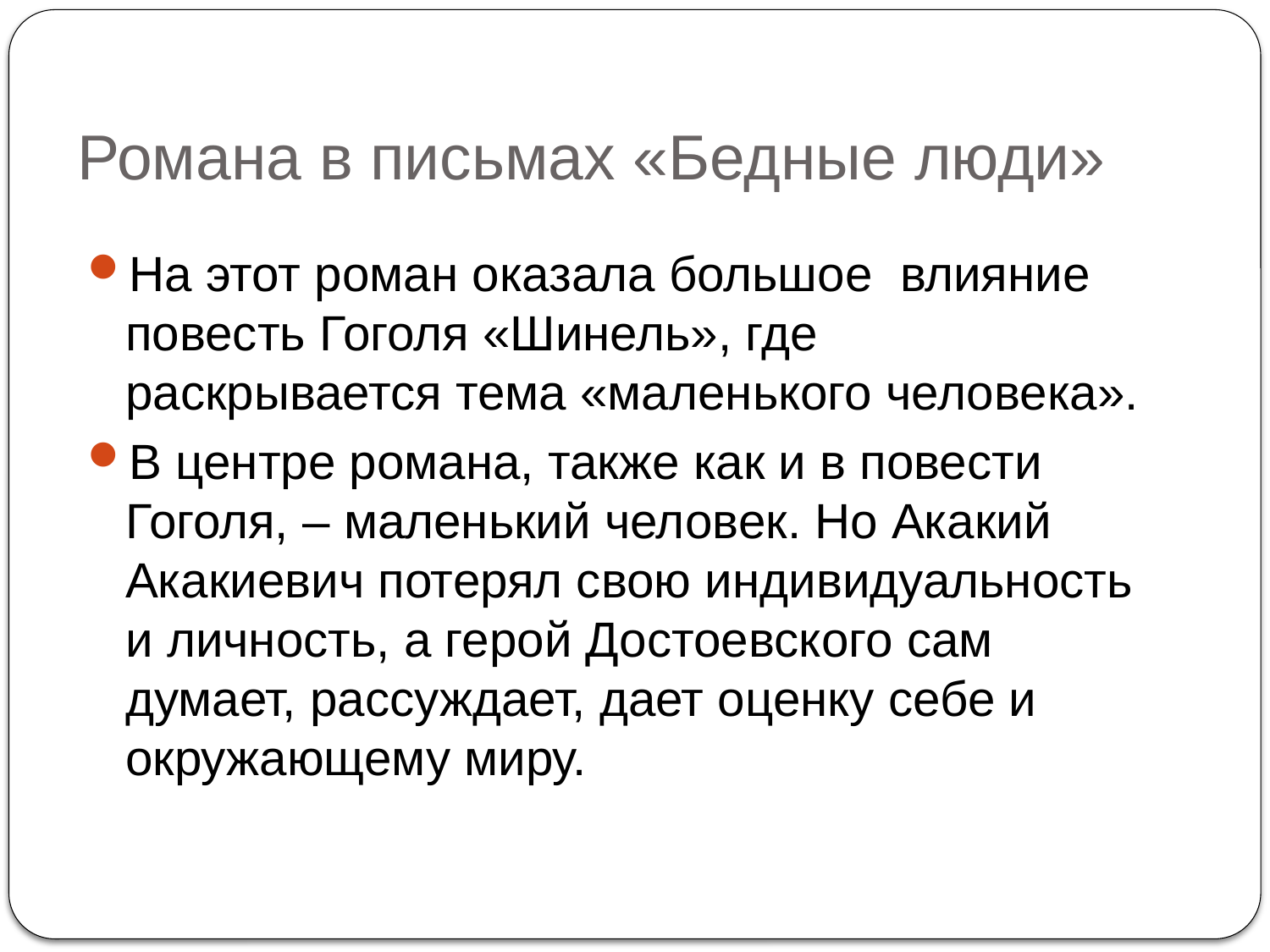

# Романа в письмах «Бедные люди»
На этот роман оказала большое  влияние повесть Гоголя «Шинель», где раскрывается тема «маленького человека».
В центре романа, также как и в повести Гоголя, – маленький человек. Но Акакий Акакиевич потерял свою индивидуальность и личность, а герой Достоевского сам думает, рассуждает, дает оценку себе и окружающему миру.